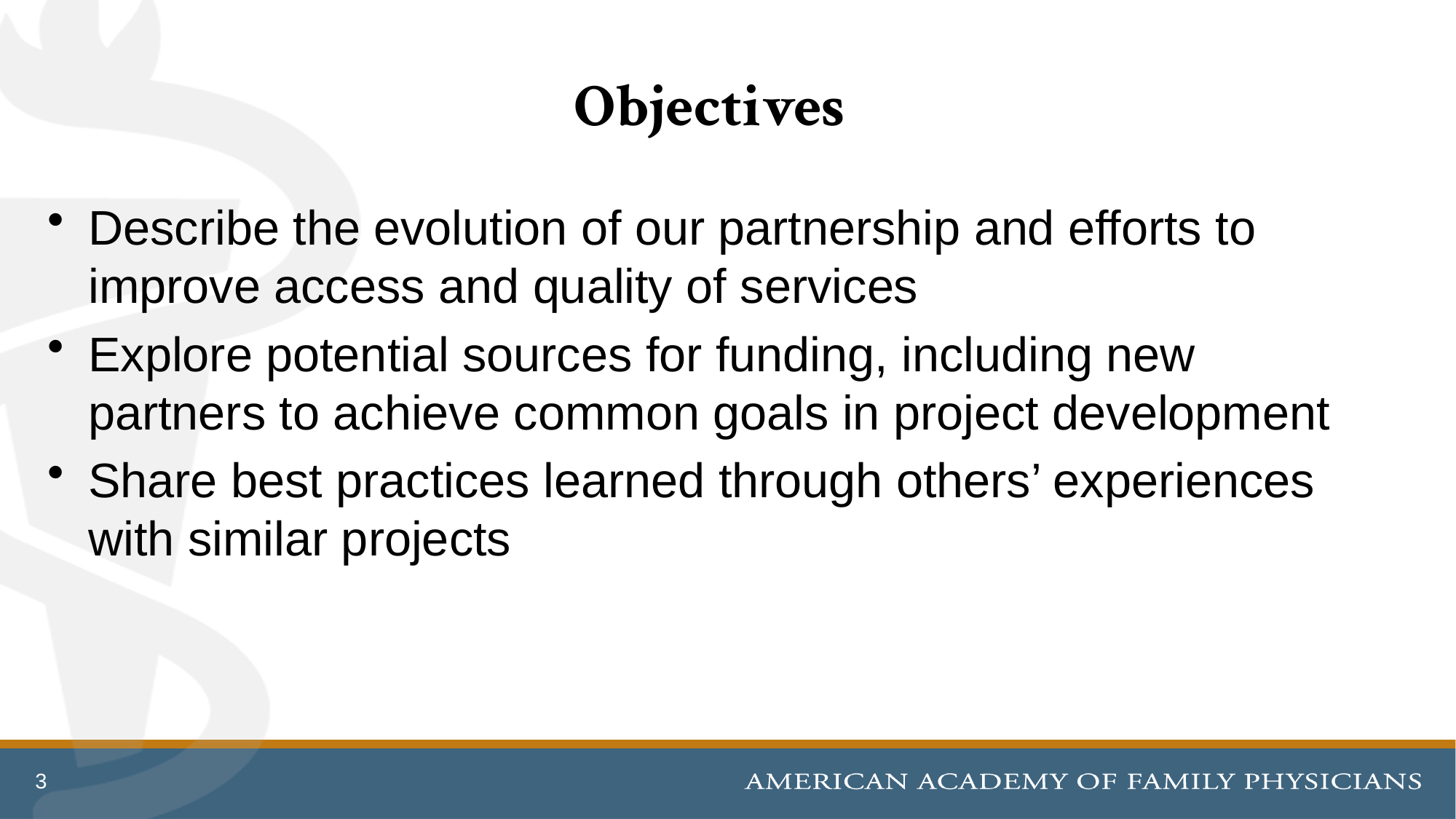

# Objectives
Describe the evolution of our partnership and efforts to improve access and quality of services
Explore potential sources for funding, including new partners to achieve common goals in project development
Share best practices learned through others’ experiences with similar projects

3